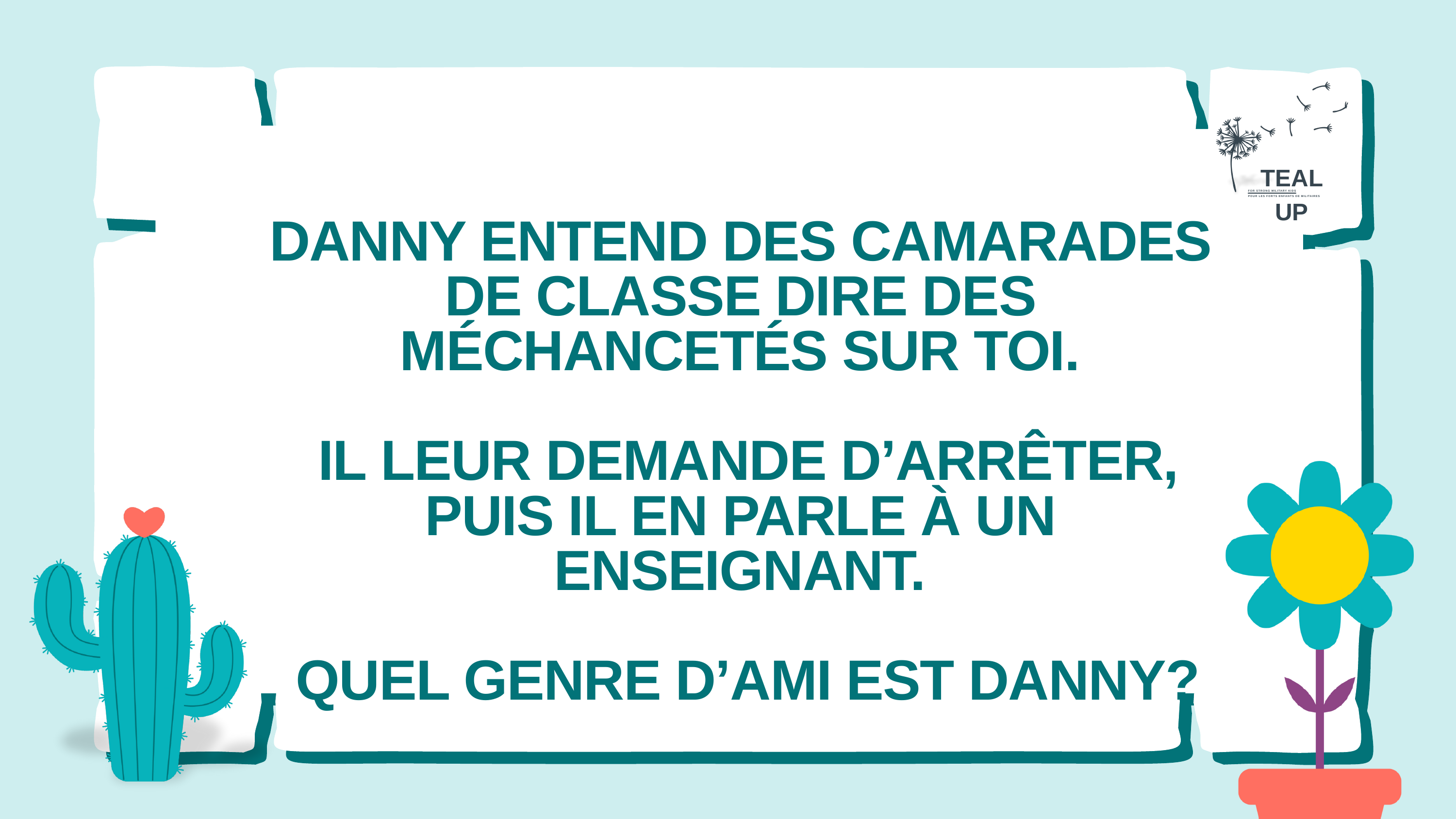

TEAL UP
FOR STRONG MILITARY KIDS

POUR LES FORTS ENFANTS DE MILITAIRES

DANNY ENTEND DES CAMARADES DE CLASSE DIRE DES MÉCHANCETÉS SUR TOI.

 IL LEUR DEMANDE D’ARRÊTER, PUIS IL EN PARLE À UN ENSEIGNANT.

 QUEL GENRE D’AMI EST DANNY?